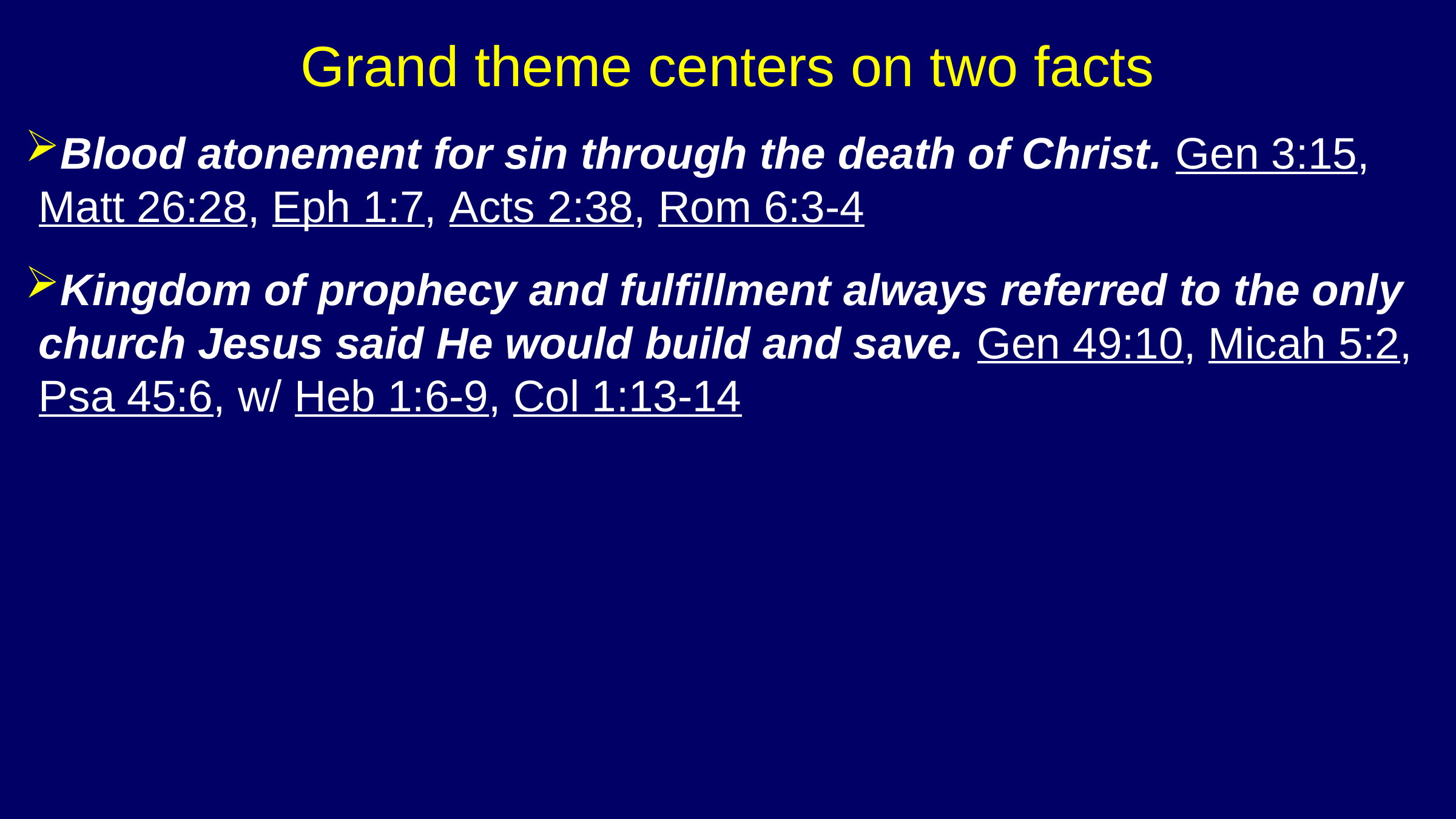

# Grand theme centers on two facts
Blood atonement for sin through the death of Christ. Gen 3:15, Matt 26:28, Eph 1:7, Acts 2:38, Rom 6:3-4
Kingdom of prophecy and fulfillment always referred to the only church Jesus said He would build and save. Gen 49:10, Micah 5:2, Psa 45:6, w/ Heb 1:6-9, Col 1:13-14